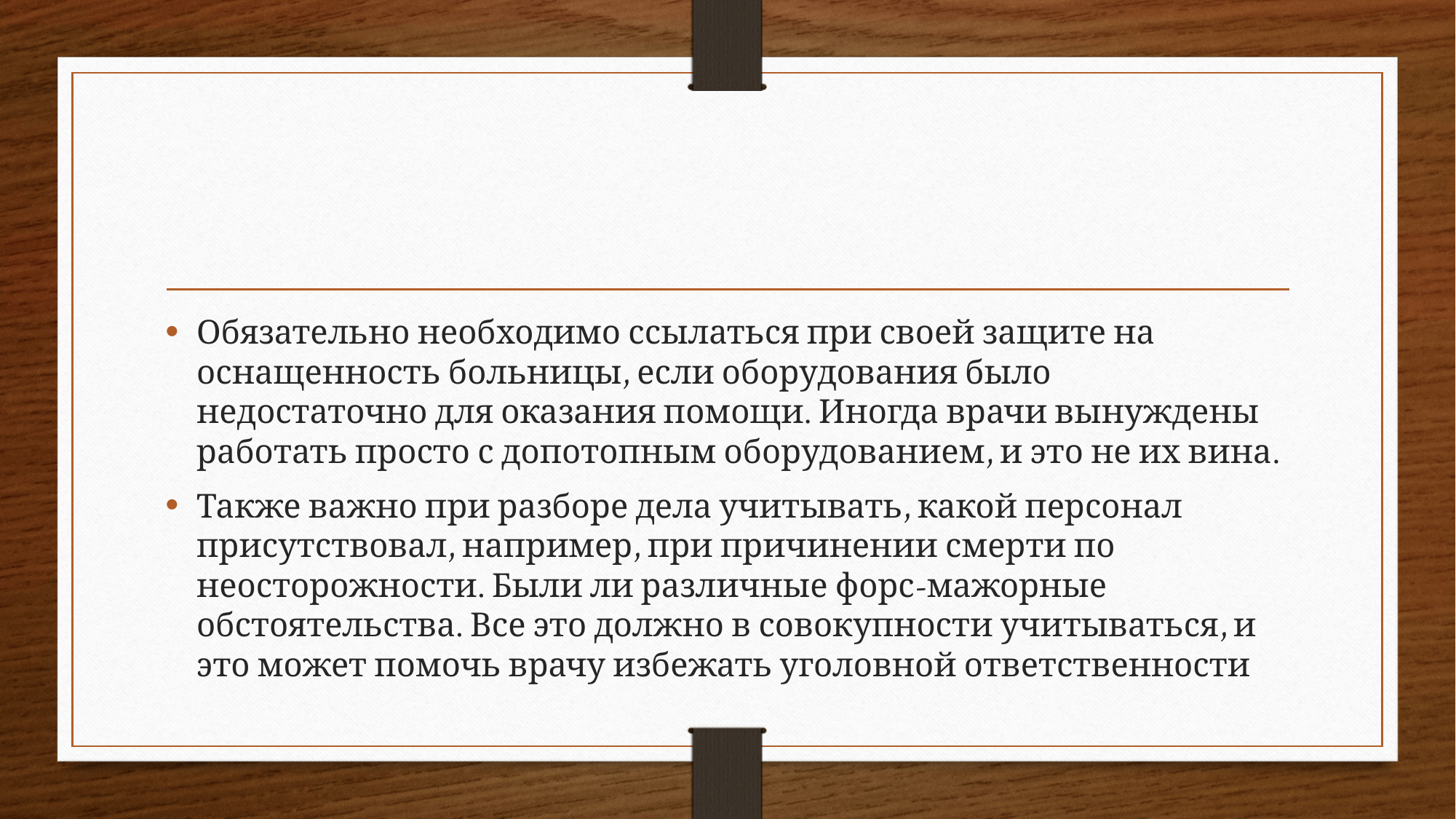

#
Обязательно необходимо ссылаться при своей защите на оснащенность больницы, если оборудования было недостаточно для оказания помощи. Иногда врачи вынуждены работать просто с допотопным оборудованием, и это не их вина.
Также важно при разборе дела учитывать, какой персонал присутствовал, например, при причинении смерти по неосторожности. Были ли различные форс-­мажорные обстоятельства. Все это должно в совокупности учитываться, и это может помочь врачу избежать уголовной ответственности